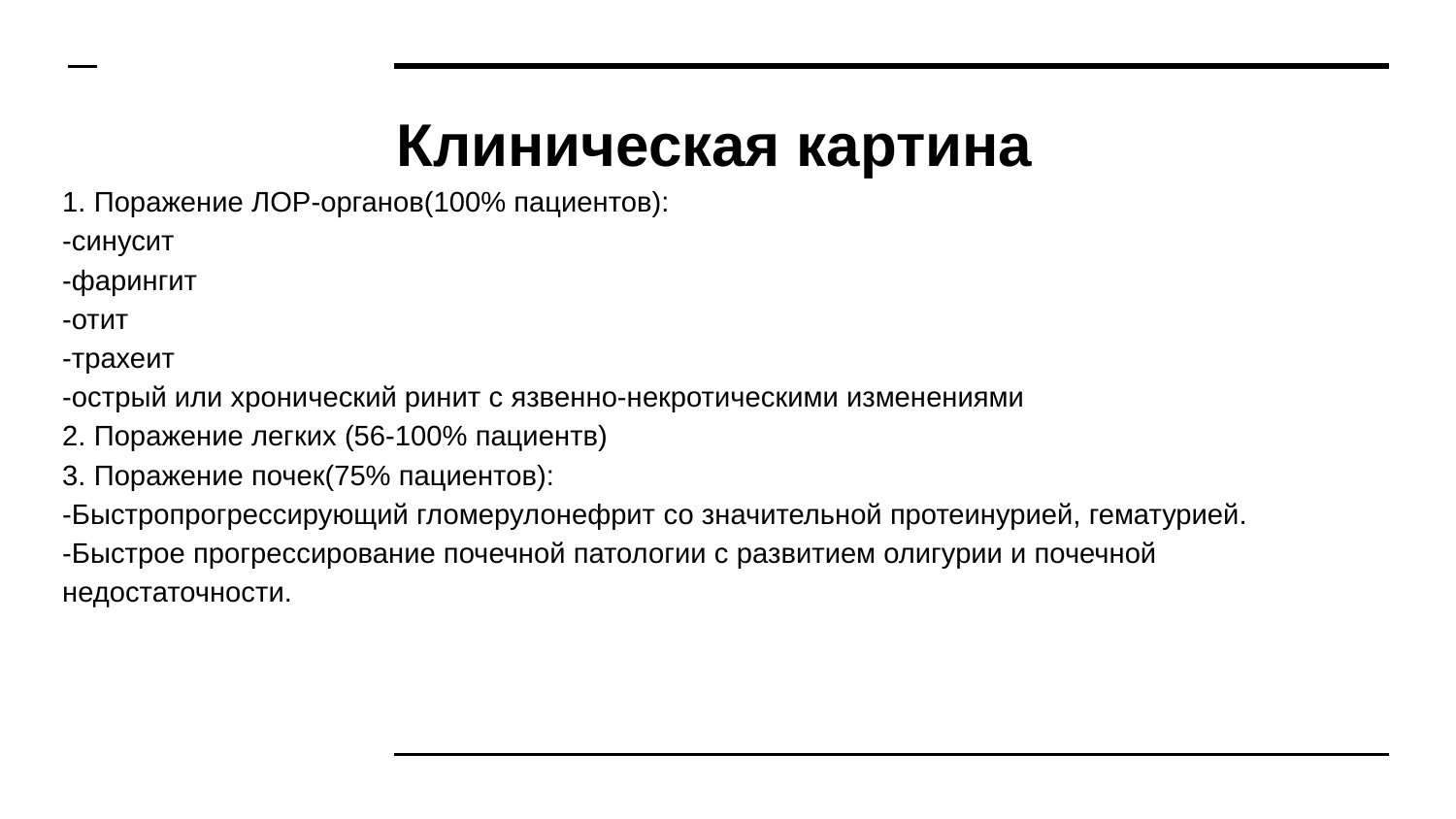

# Клиническая картина
1. Поражение ЛОР-органов(100% пациентов):
-синусит
-фарингит
-отит
-трахеит
-острый или хронический ринит с язвенно-некротическими изменениями
2. Поражение легких (56-100% пациентв)
3. Поражение почек(75% пациентов):
-Быстропрогрессирующий гломерулонефрит со значительной протеинурией, гематурией.
-Быстрое прогрессирование почечной патологии с развитием олигурии и почечной недостаточности.